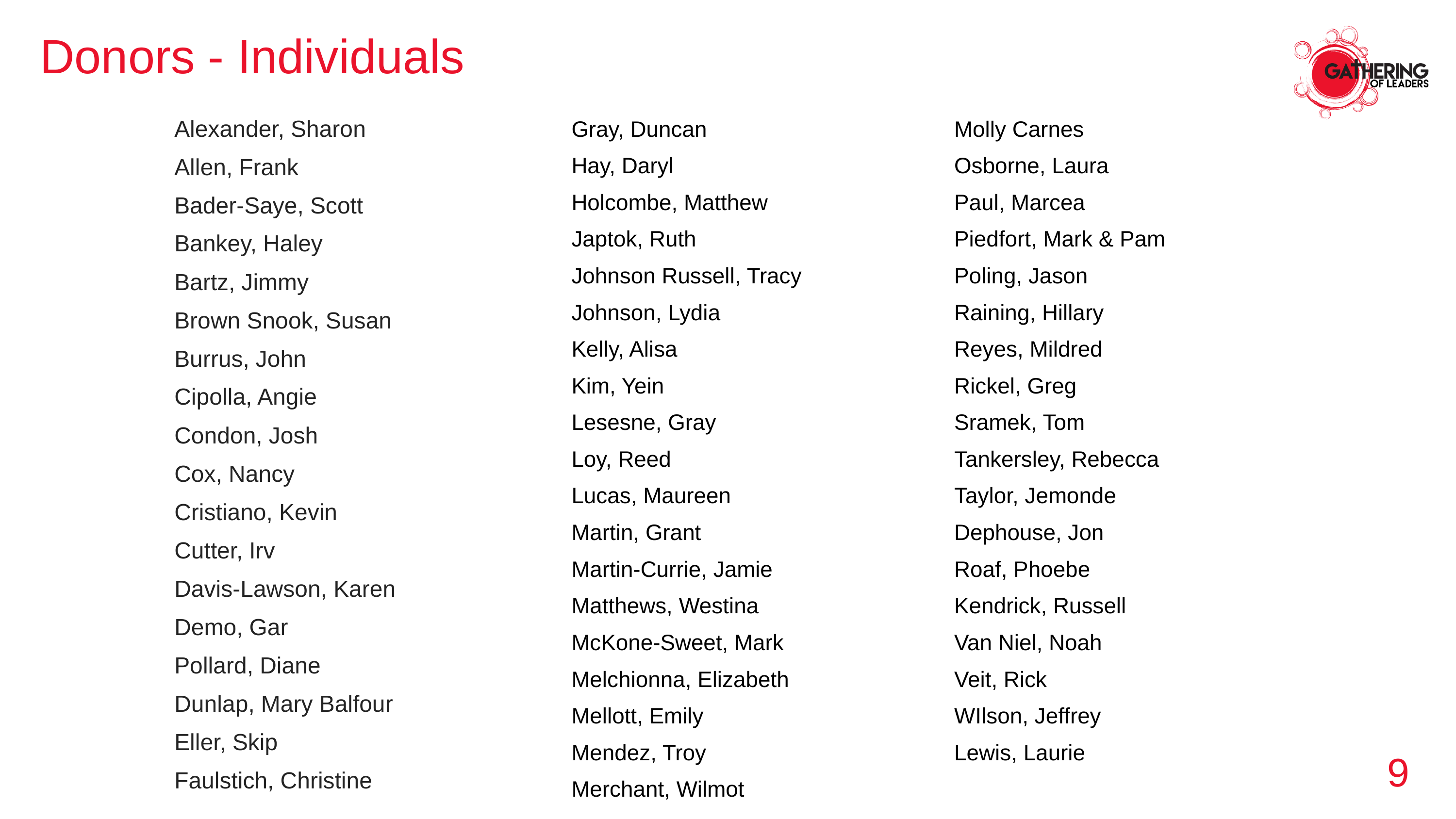

Donors - Individuals

Alexander, Sharon
Allen, Frank
Bader-Saye, Scott
Bankey, Haley
Bartz, Jimmy
Brown Snook, Susan
Burrus, John
Cipolla, Angie
Condon, Josh
Cox, Nancy
Cristiano, Kevin
Cutter, Irv
Davis-Lawson, Karen
Demo, Gar
Pollard, Diane
Dunlap, Mary Balfour
Eller, Skip
Faulstich, Christine

Gray, Duncan
Hay, Daryl
Holcombe, Matthew
Japtok, Ruth
Johnson Russell, Tracy
Johnson, Lydia
Kelly, Alisa
Kim, Yein
Lesesne, Gray
Loy, Reed
Lucas, Maureen
Martin, Grant
Martin-Currie, Jamie
Matthews, Westina
McKone-Sweet, Mark
Melchionna, Elizabeth
Mellott, Emily
Mendez, Troy
Merchant, Wilmot

Molly Carnes
Osborne, Laura
Paul, Marcea
Piedfort, Mark & Pam
Poling, Jason
Raining, Hillary
Reyes, Mildred
Rickel, Greg
Sramek, Tom
Tankersley, Rebecca
Taylor, Jemonde
Dephouse, Jon
Roaf, Phoebe
Kendrick, Russell
Van Niel, Noah
Veit, Rick
WIlson, Jeffrey
Lewis, Laurie

9